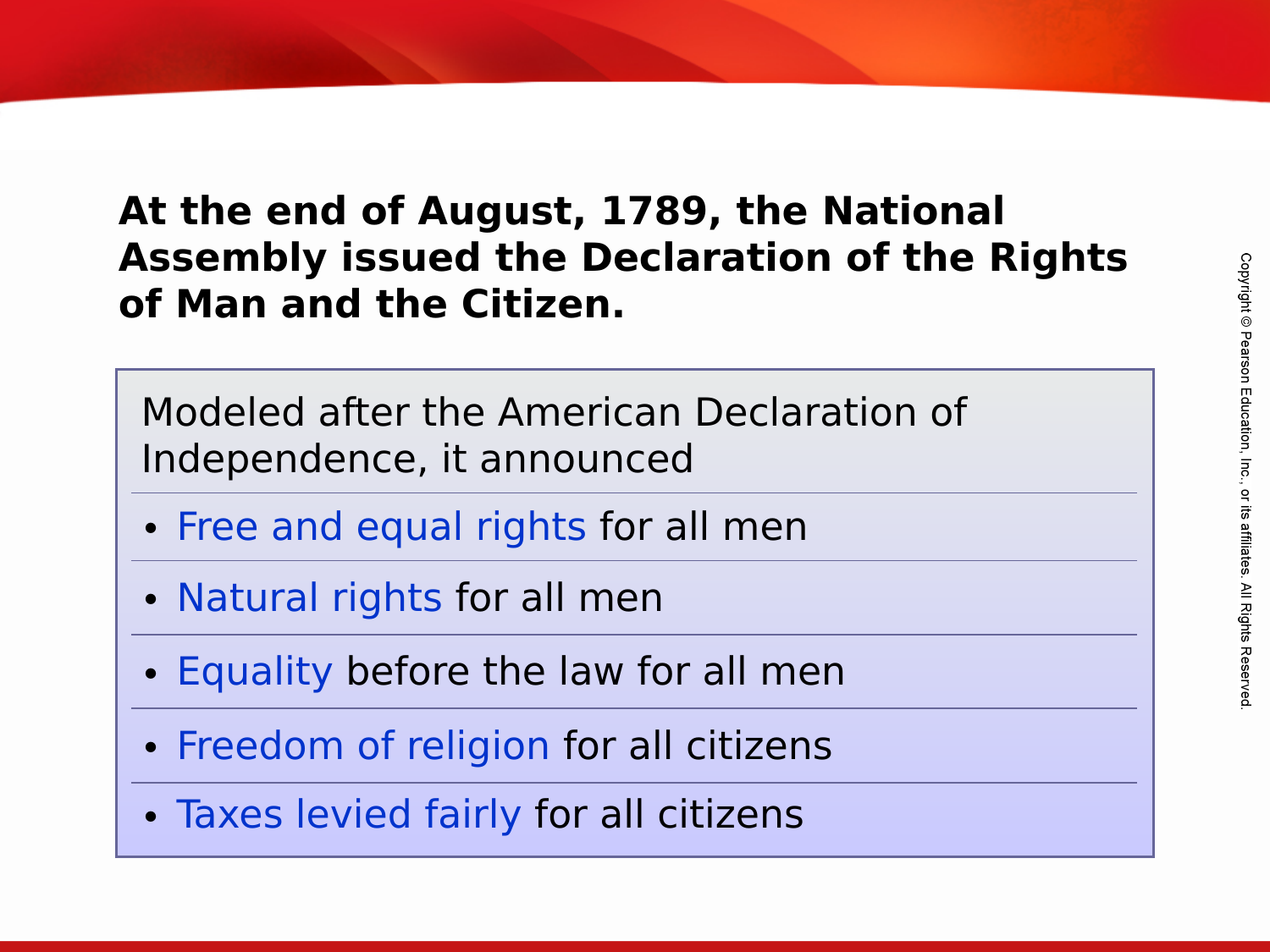

At the end of August, 1789, the National Assembly issued the Declaration of the Rights of Man and the Citizen.

|  |
| --- |
| Free and equal rights for all men |
| Natural rights for all men |
| Equality before the law for all men |
| Freedom of religion for all citizens |
| Taxes levied fairly for all citizens |
Modeled after the American Declaration of Independence, it announced